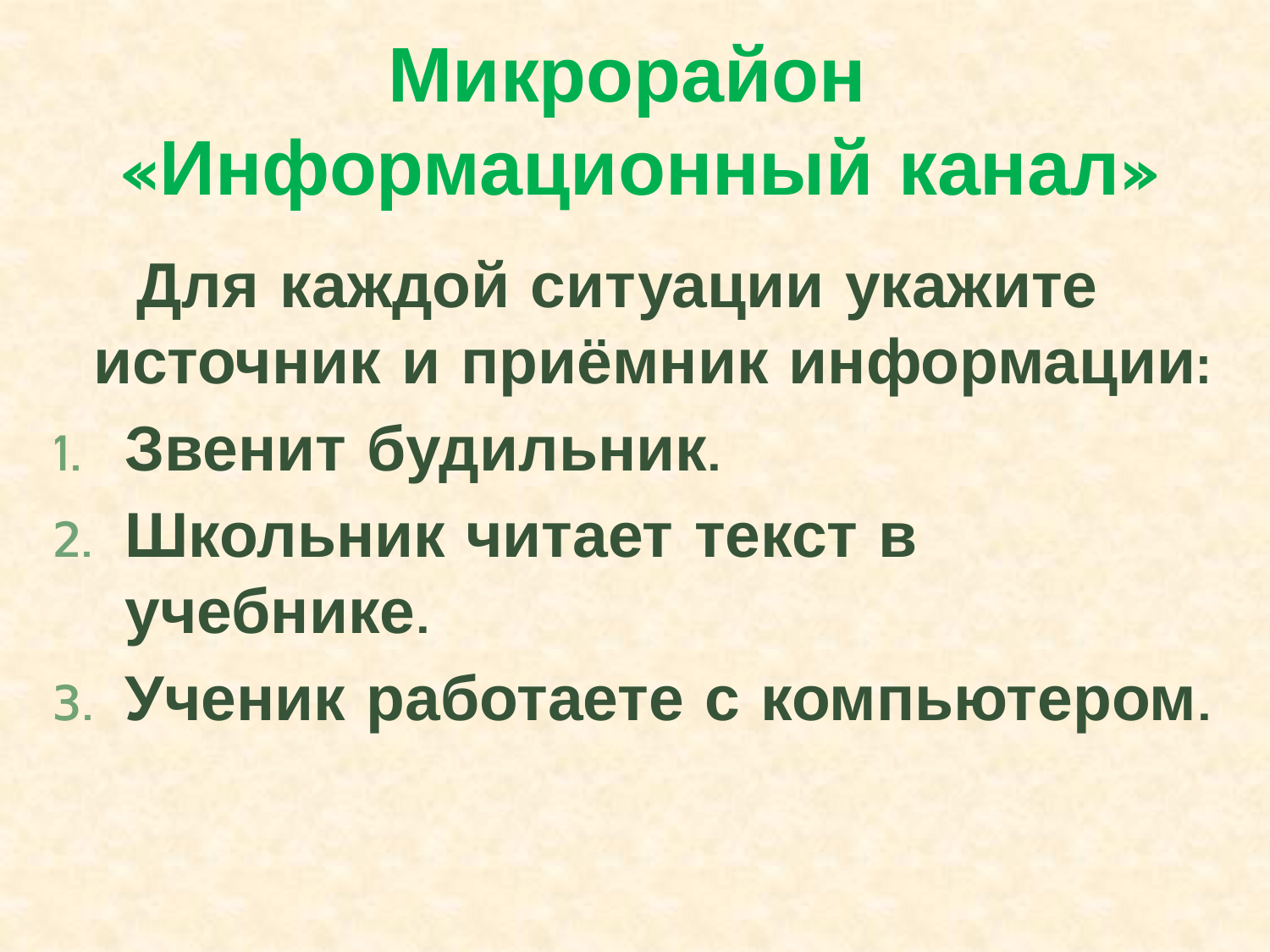

# Микрорайон «Информационный канал»
    Для каждой ситуации укажите источник и приёмник информации:
Звенит будильник.
Школьник читает текст в учебнике.
Ученик работаете с компьютером.